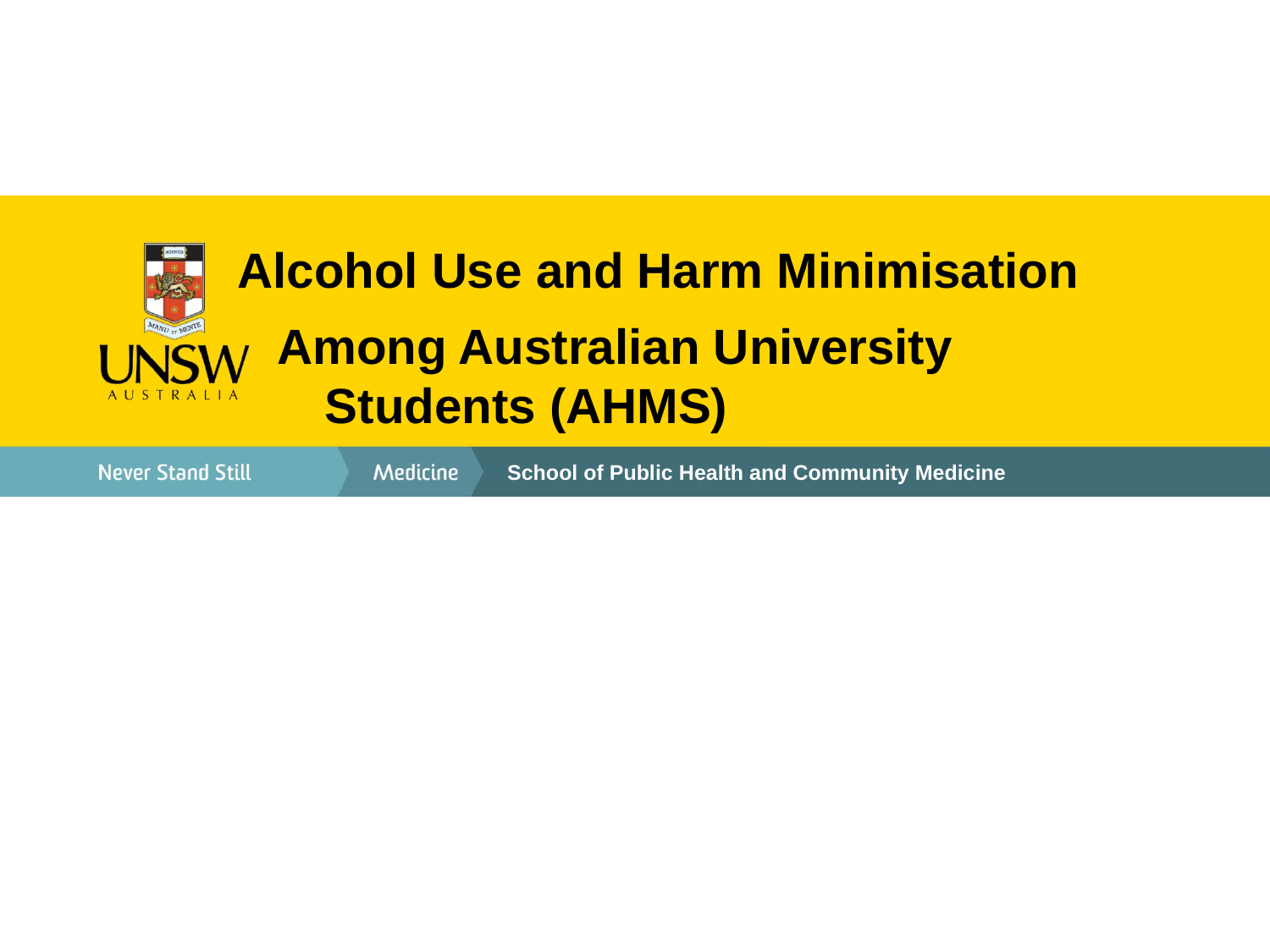

Alcohol Use and Harm Minimisation
Among Australian University Students (AHMS)
School of Public Health and Community Medicine